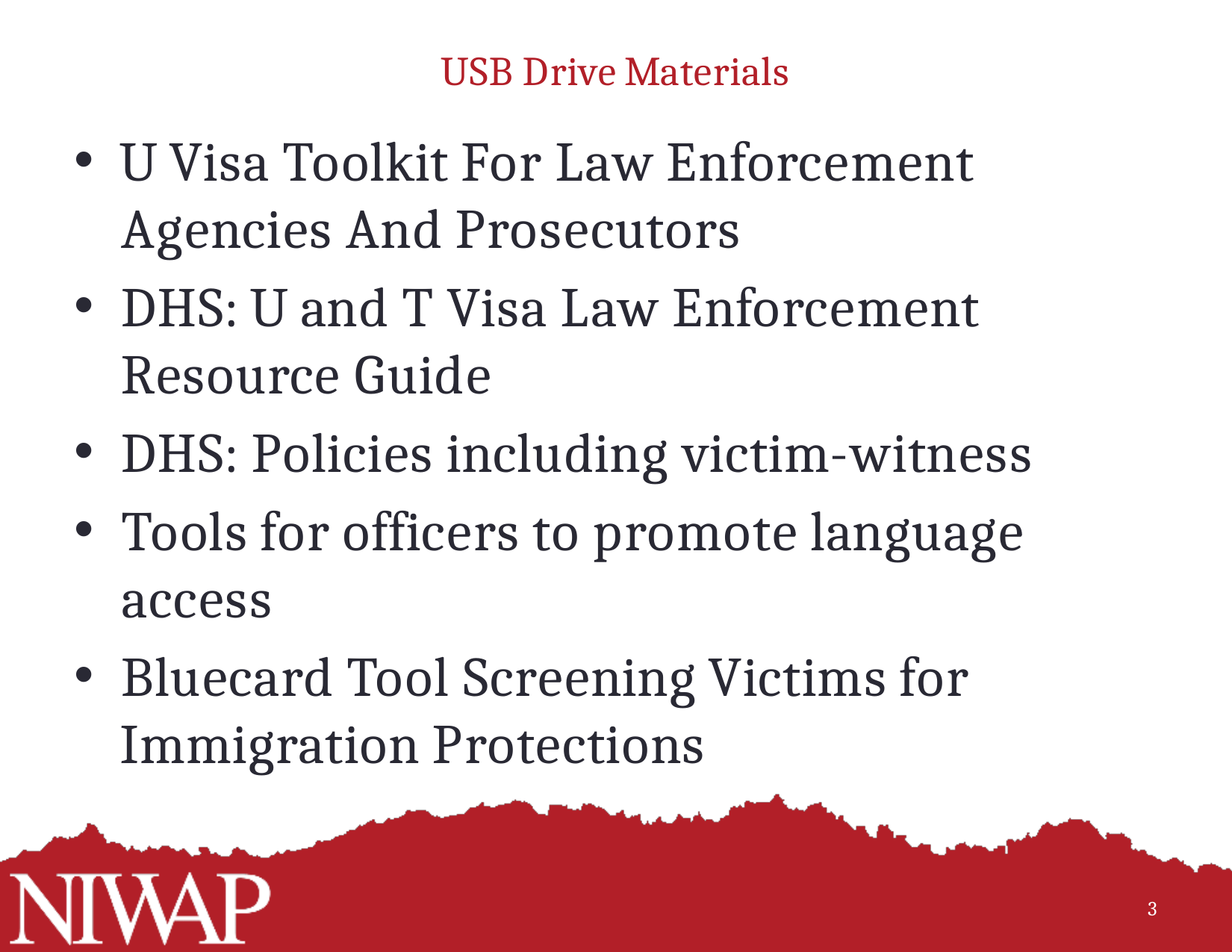

# USB Drive Materials
U Visa Toolkit For Law Enforcement Agencies And Prosecutors
DHS: U and T Visa Law Enforcement Resource Guide
DHS: Policies including victim-witness
Tools for officers to promote language access
Bluecard Tool Screening Victims for Immigration Protections
3